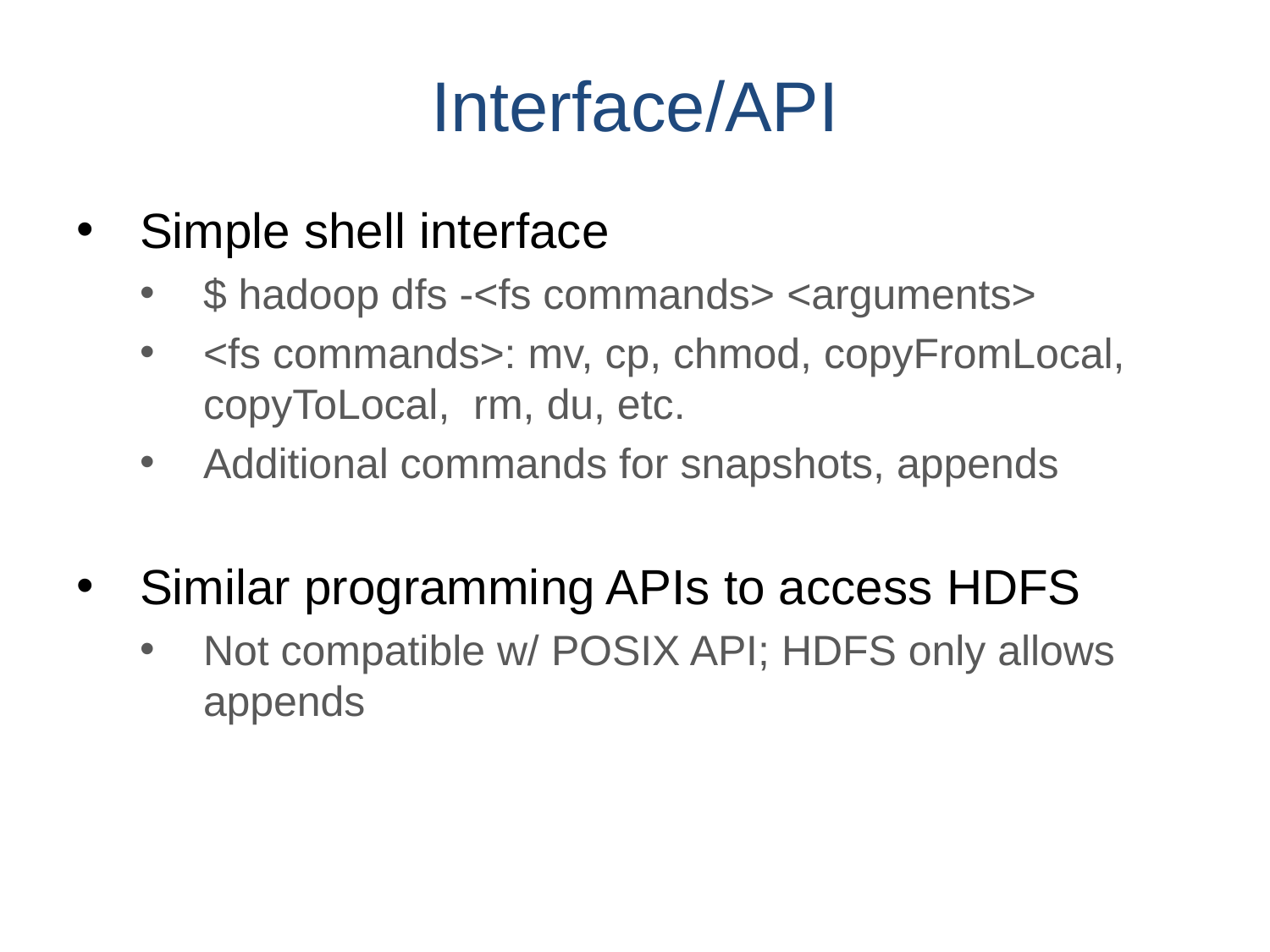

# Interface/API
Simple shell interface
$ hadoop dfs -<fs commands> <arguments>
<fs commands>: mv, cp, chmod, copyFromLocal, copyToLocal,  rm, du, etc.
Additional commands for snapshots, appends

Similar programming APIs to access HDFS
Not compatible w/ POSIX API; HDFS only allows appends